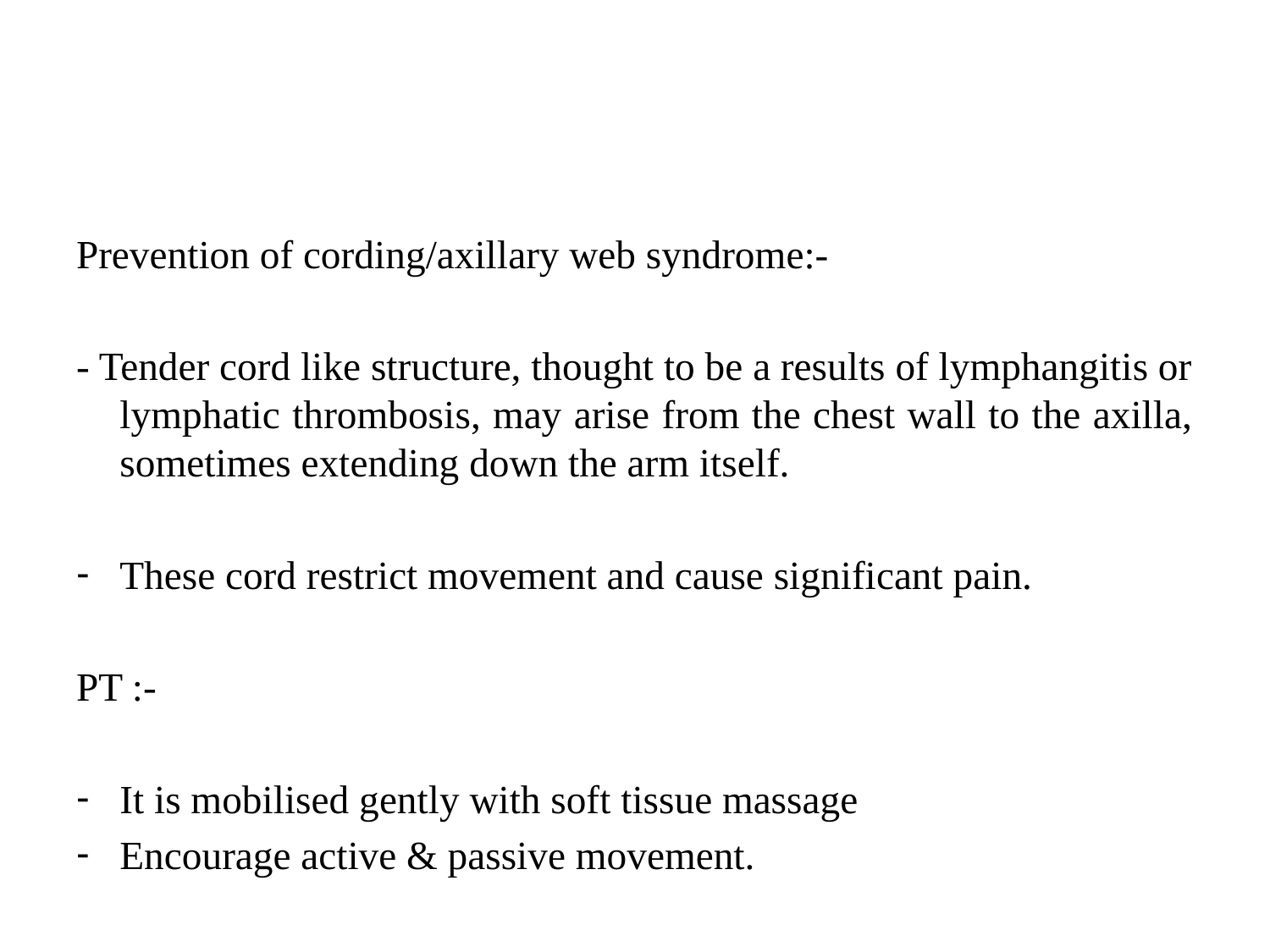

#
Prevention of cording/axillary web syndrome:-

- Tender cord like structure, thought to be a results of lymphangitis or lymphatic thrombosis, may arise from the chest wall to the axilla, sometimes extending down the arm itself.

These cord restrict movement and cause significant pain.

PT :-

It is mobilised gently with soft tissue massage
Encourage active & passive movement.